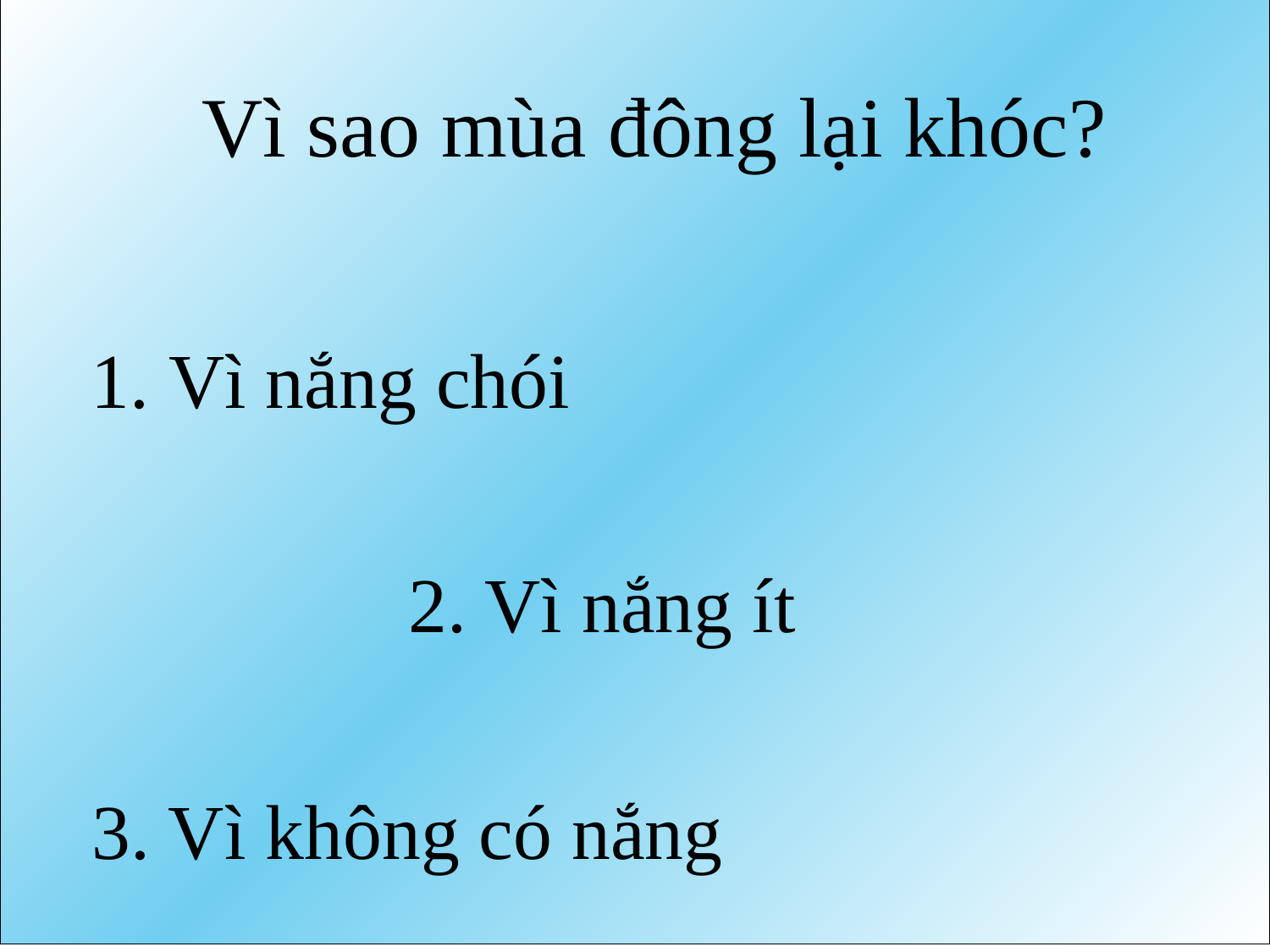

Vì sao mùa đông lại khóc?
1. Vì nắng chói
2. Vì nắng ít
3. Vì không có nắng